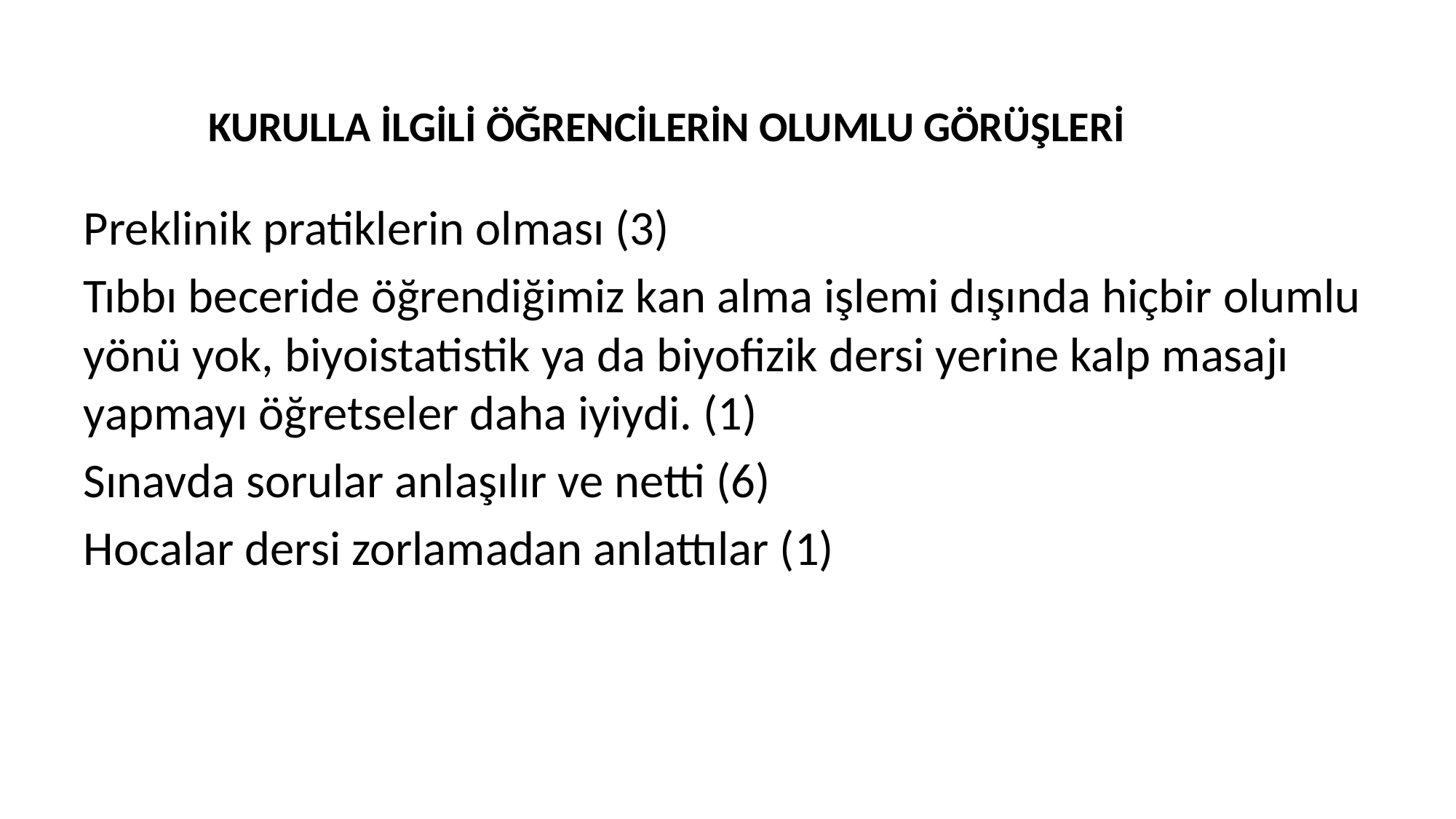

KURULLA İLGİLİ ÖĞRENCİLERİN OLUMLU GÖRÜŞLERİ
Preklinik pratiklerin olması (3)
Tıbbı beceride öğrendiğimiz kan alma işlemi dışında hiçbir olumlu yönü yok, biyoistatistik ya da biyofizik dersi yerine kalp masajı yapmayı öğretseler daha iyiydi. (1)
Sınavda sorular anlaşılır ve netti (6)
Hocalar dersi zorlamadan anlattılar (1)